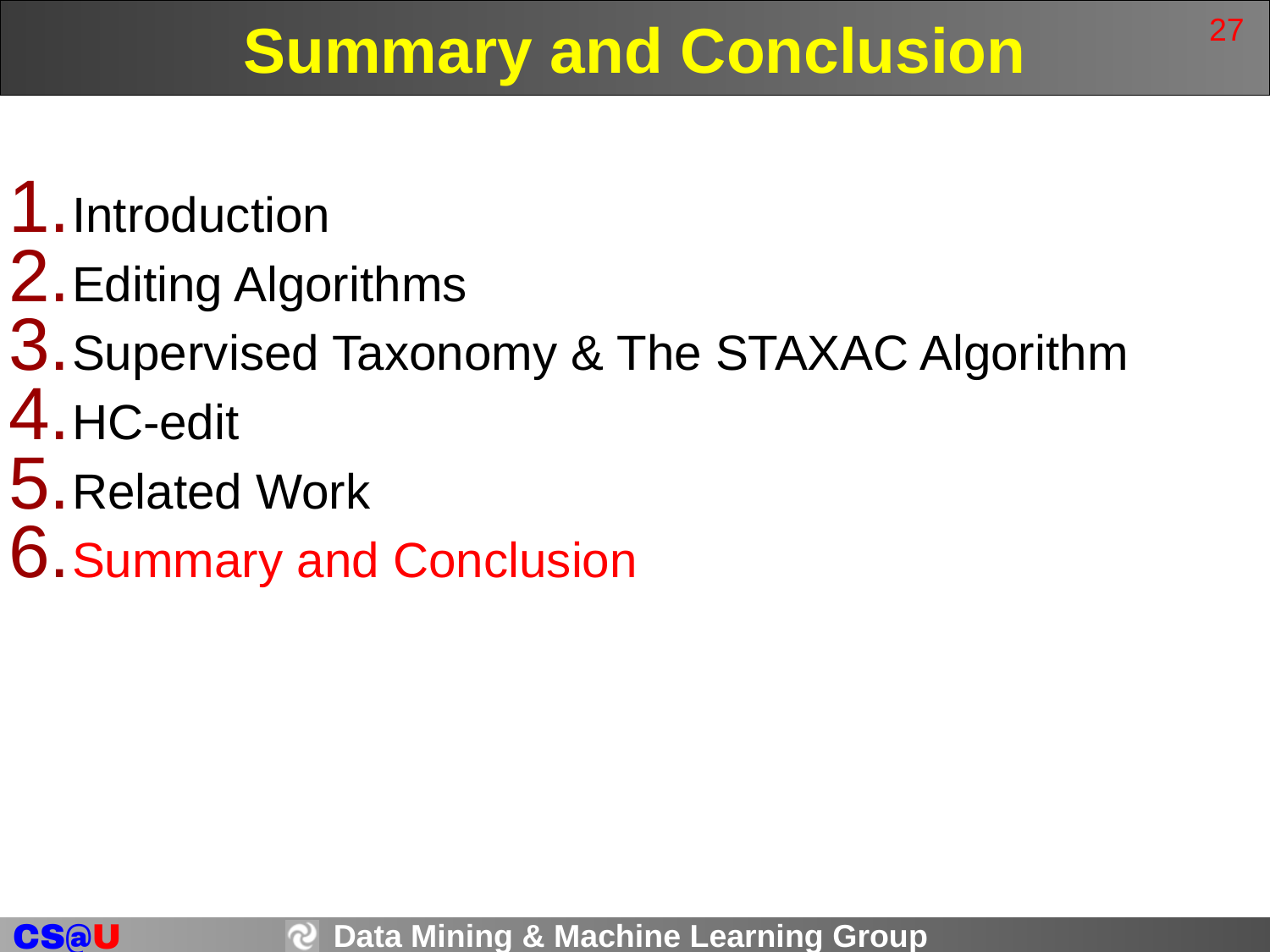

# Summary and Conclusion
27
Introduction
Editing Algorithms
Supervised Taxonomy & The STAXAC Algorithm
HC-edit
Related Work
Summary and Conclusion